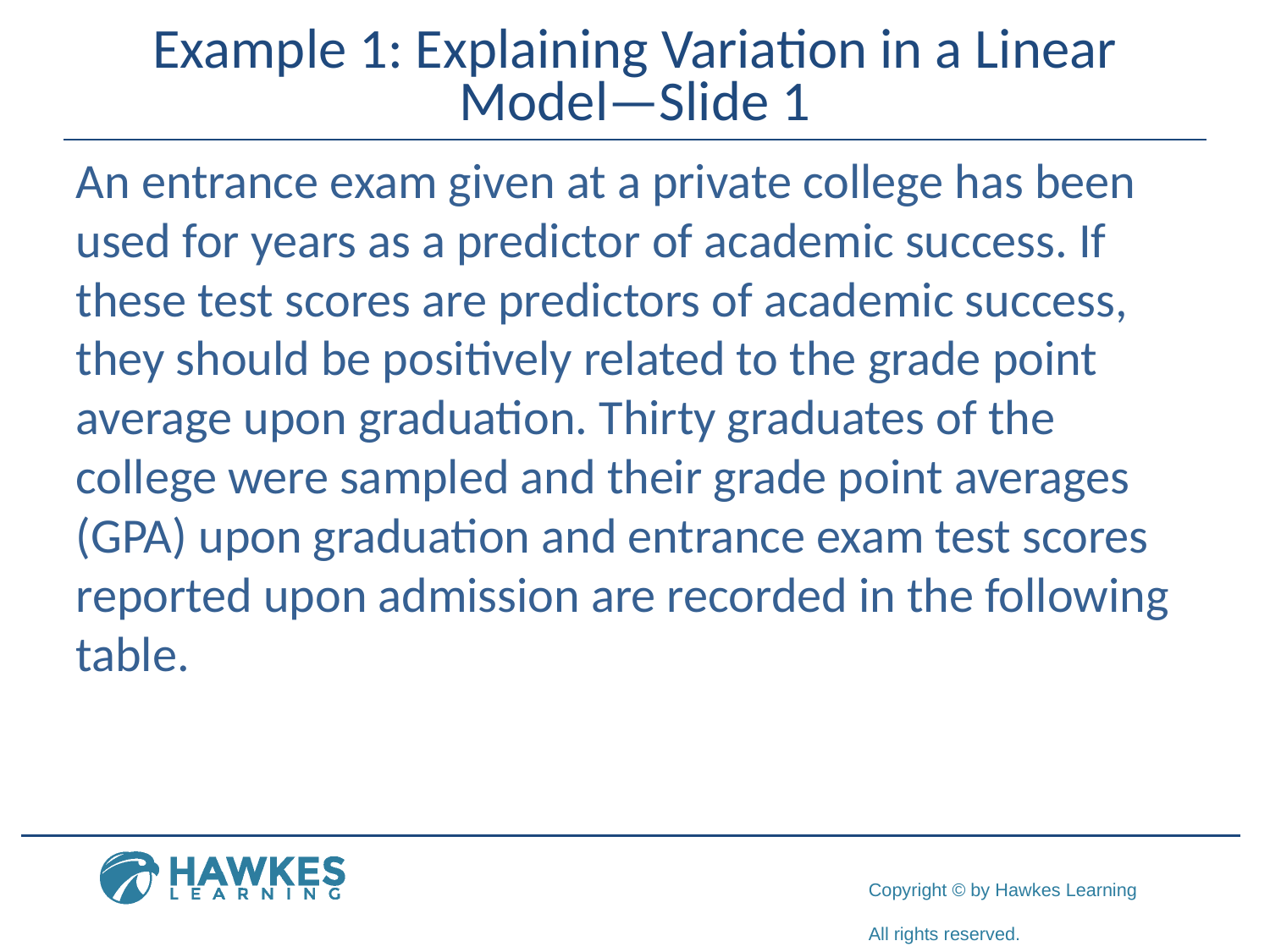

# Example 1: Explaining Variation in a Linear Model—Slide 1
An entrance exam given at a private college has been used for years as a predictor of academic success. If these test scores are predictors of academic success, they should be positively related to the grade point average upon graduation. Thirty graduates of the college were sampled and their grade point averages (GPA) upon graduation and entrance exam test scores reported upon admission are recorded in the following table.